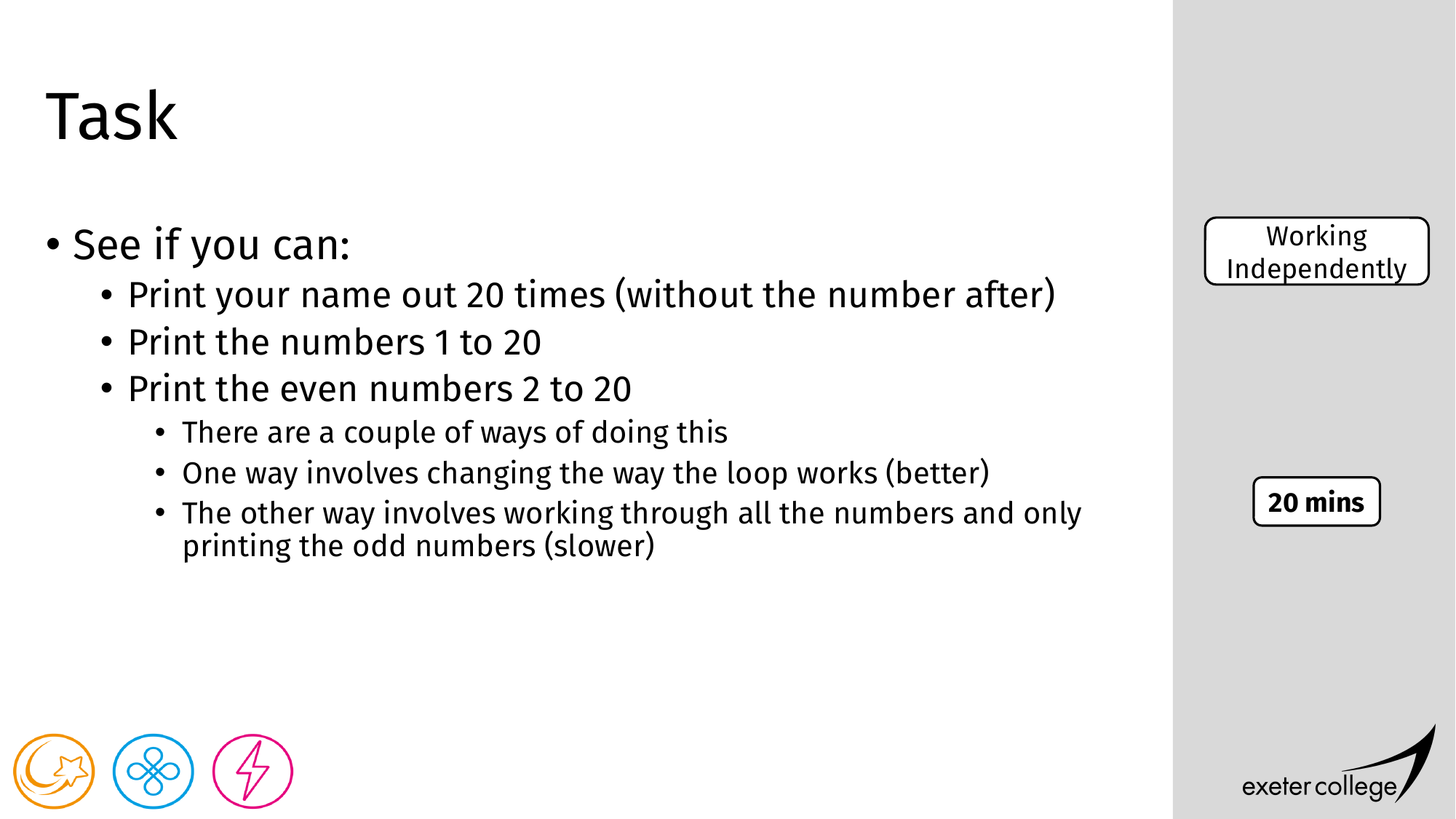

# Task
See if you can:
Print your name out 20 times (without the number after)
Print the numbers 1 to 20
Print the even numbers 2 to 20
There are a couple of ways of doing this
One way involves changing the way the loop works (better)
The other way involves working through all the numbers and only printing the odd numbers (slower)

Working Independently
20 mins